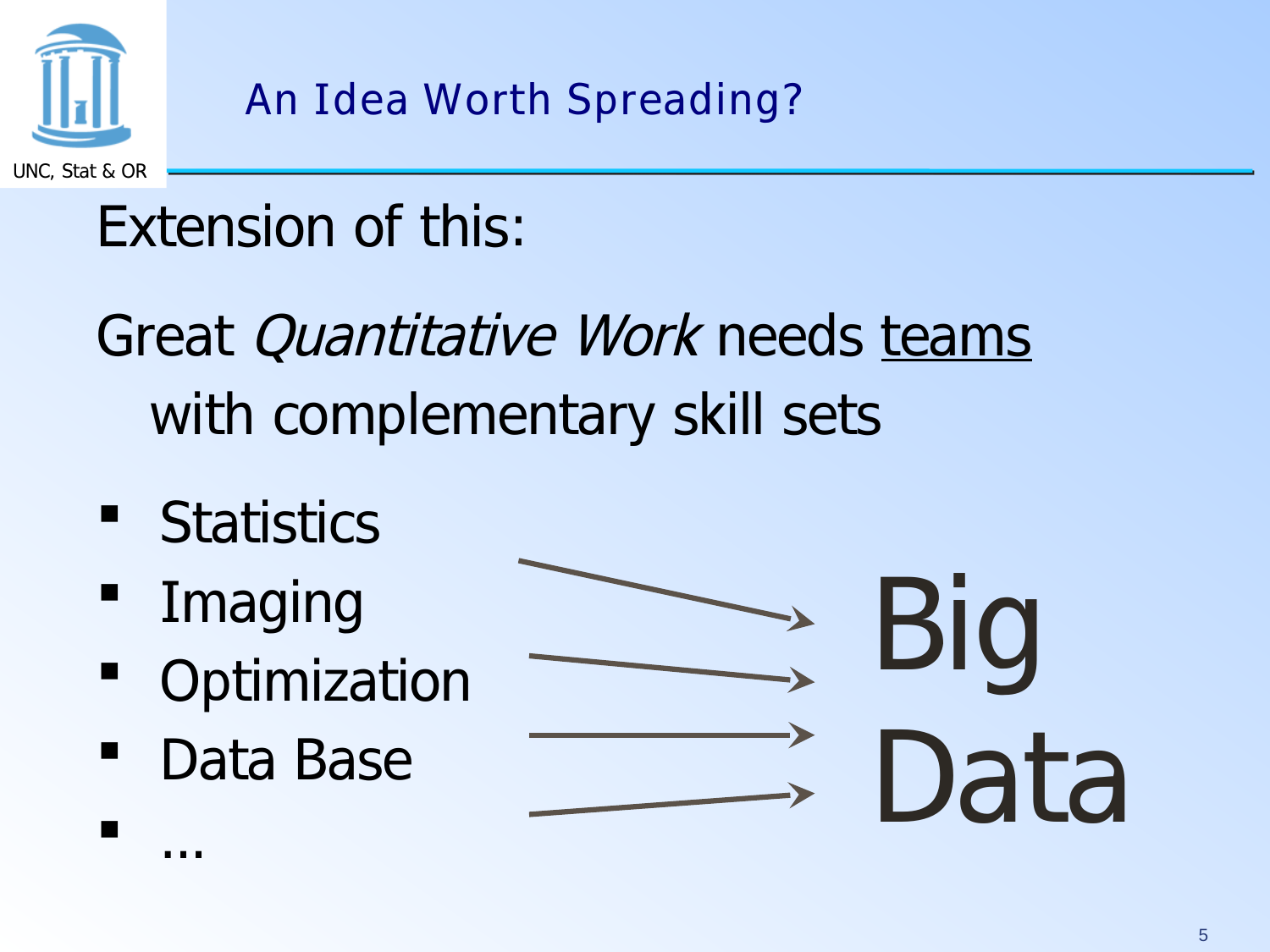

# An Idea Worth Spreading?
Extension of this:

Great Quantitative Work needs teams
   with complementary skill sets

Statistics
Imaging
Optimization
Data Base
…

Big
Data